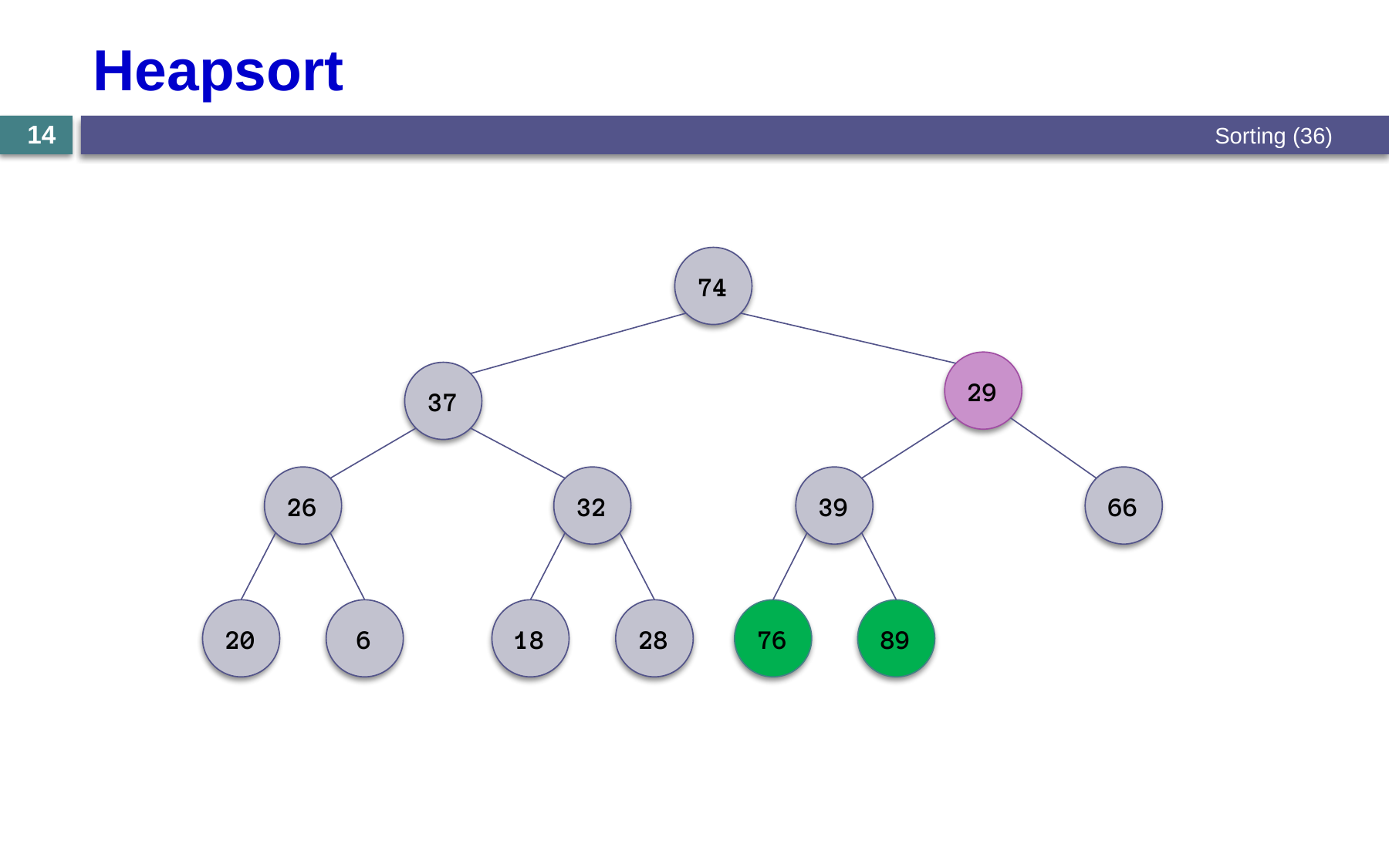

# Heapsort
Sorting (36)
14
74
29
37
26
32
39
66
20
6
18
28
76
89